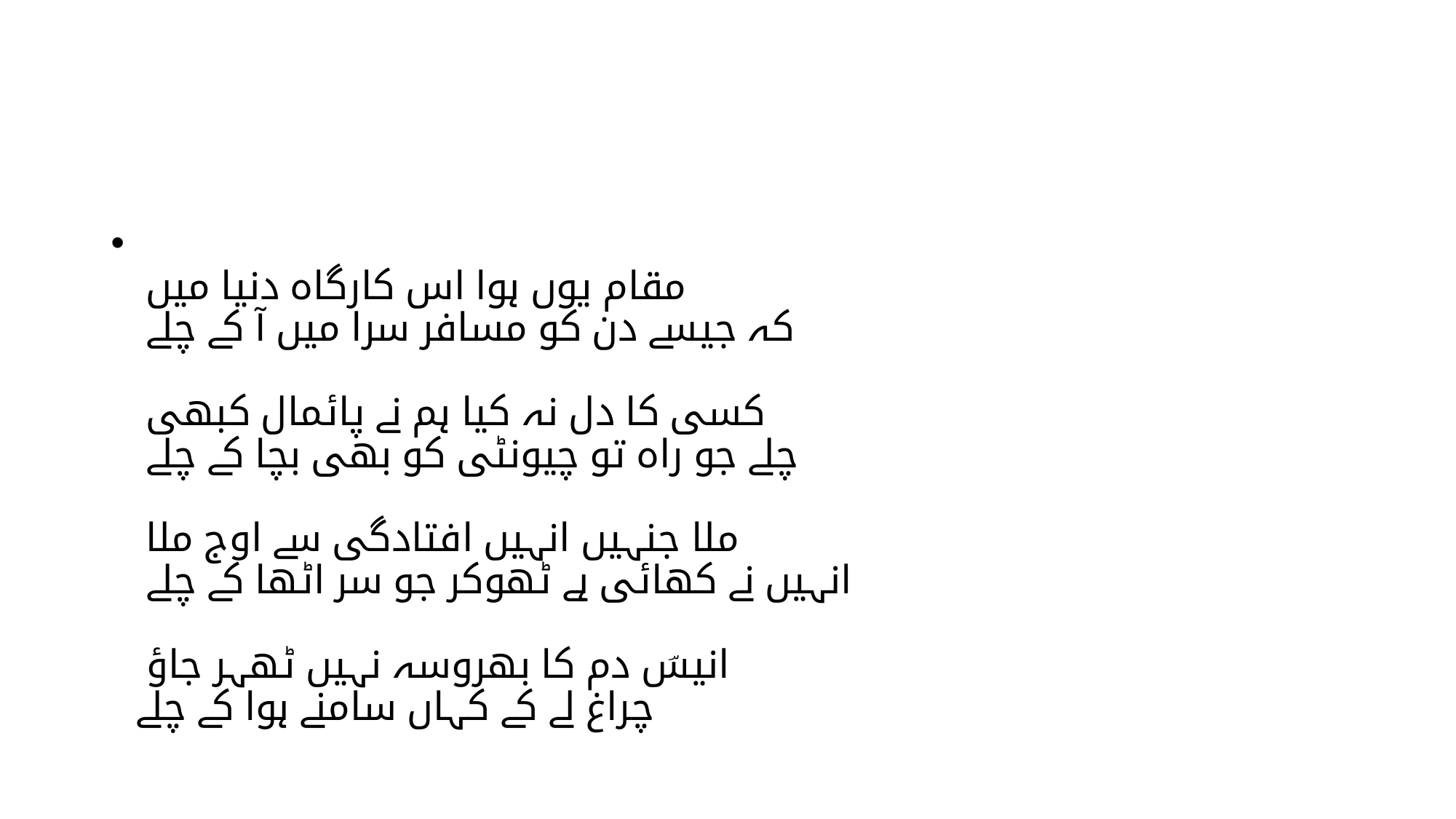

#
مقام یوں ہوا اس کارگاہ دنیا میں
کہ جیسے دن کو مسافر سرا میں آ کے چلے
کسی کا دل نہ کیا ہم نے پائمال کبھی
چلے جو راہ تو چیونٹی کو بھی بچا کے چلے
ملا جنہیں انہیں افتادگی سے اوج ملا
انہیں نے کھائی ہے ٹھوکر جو سر اٹھا کے چلے
انیسؔ دم کا بھروسہ نہیں ٹھہر جاؤ
چراغ لے کے کہاں سامنے ہوا کے چلے